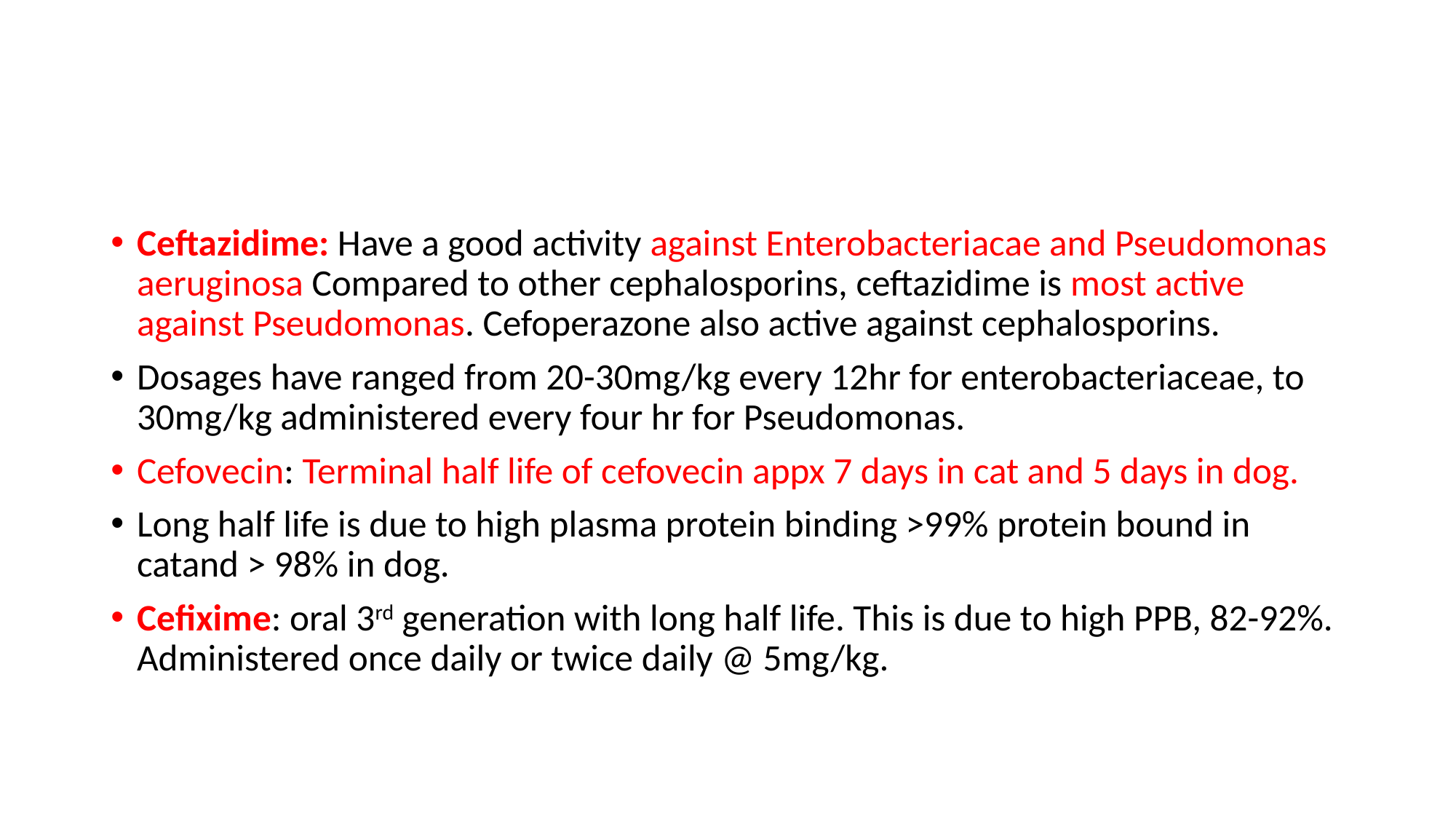

#
Ceftazidime: Have a good activity against Enterobacteriacae and Pseudomonas aeruginosa Compared to other cephalosporins, ceftazidime is most active against Pseudomonas. Cefoperazone also active against cephalosporins.
Dosages have ranged from 20-30mg/kg every 12hr for enterobacteriaceae, to 30mg/kg administered every four hr for Pseudomonas.
Cefovecin: Terminal half life of cefovecin appx 7 days in cat and 5 days in dog.
Long half life is due to high plasma protein binding >99% protein bound in catand > 98% in dog.
Cefixime: oral 3rd generation with long half life. This is due to high PPB, 82-92%. Administered once daily or twice daily @ 5mg/kg.